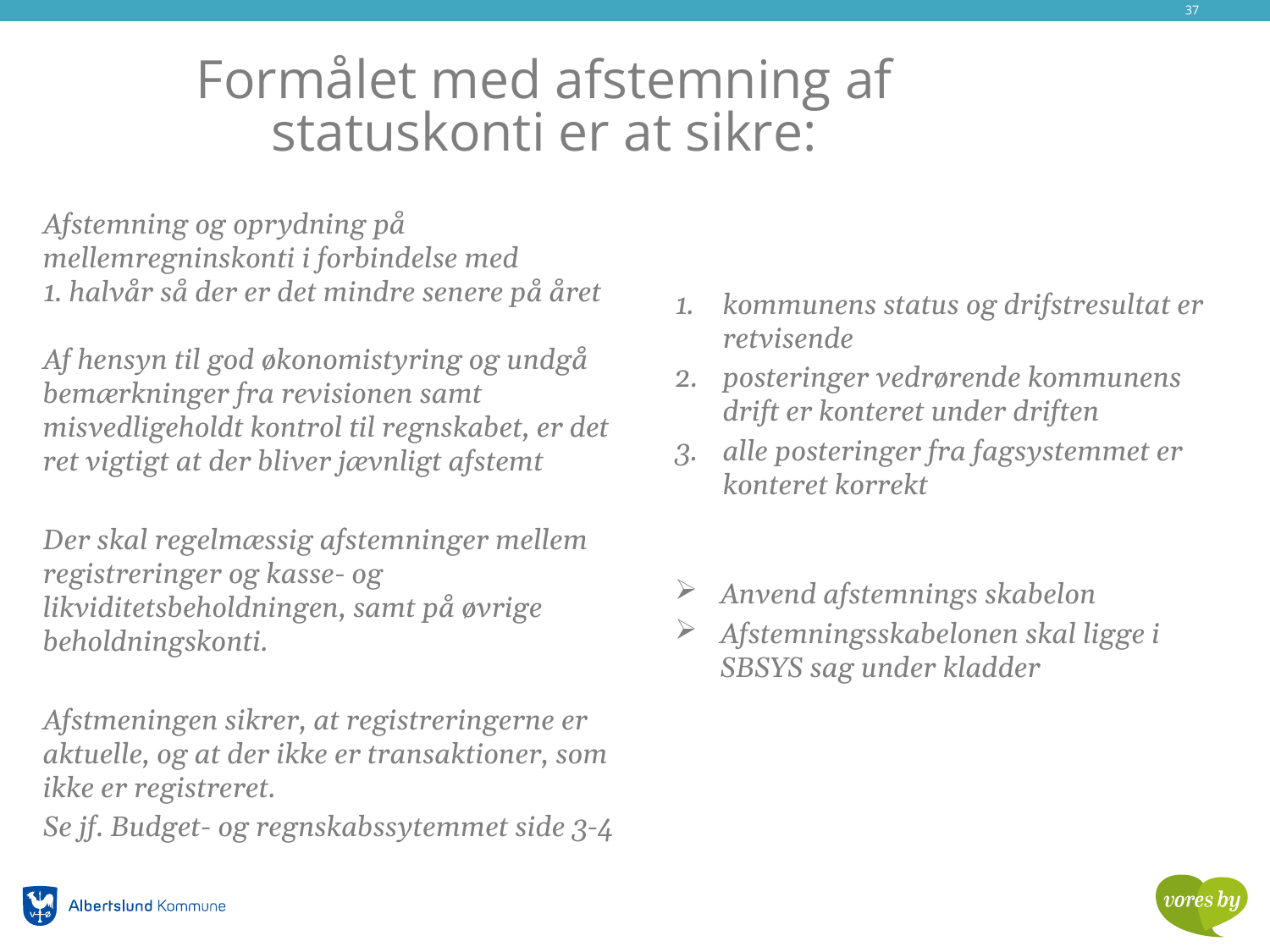

37
# Formålet med afstemning af statuskonti er at sikre:
Afstemning og oprydning på mellemregninskonti i forbindelse med
1. halvår så der er det mindre senere på året
Af hensyn til god økonomistyring og undgå bemærkninger fra revisionen samt misvedligeholdt kontrol til regnskabet, er det ret vigtigt at der bliver jævnligt afstemt

Der skal regelmæssig afstemninger mellem registreringer og kasse- og likviditetsbeholdningen, samt på øvrige beholdningskonti.

Afstmeningen sikrer, at registreringerne er aktuelle, og at der ikke er transaktioner, som ikke er registreret.
Se jf. Budget- og regnskabssytemmet side 3-4
kommunens status og drifstresultat er retvisende
posteringer vedrørende kommunens drift er konteret under driften
alle posteringer fra fagsystemmet er konteret korrekt
Anvend afstemnings skabelon
Afstemningsskabelonen skal ligge i SBSYS sag under kladder